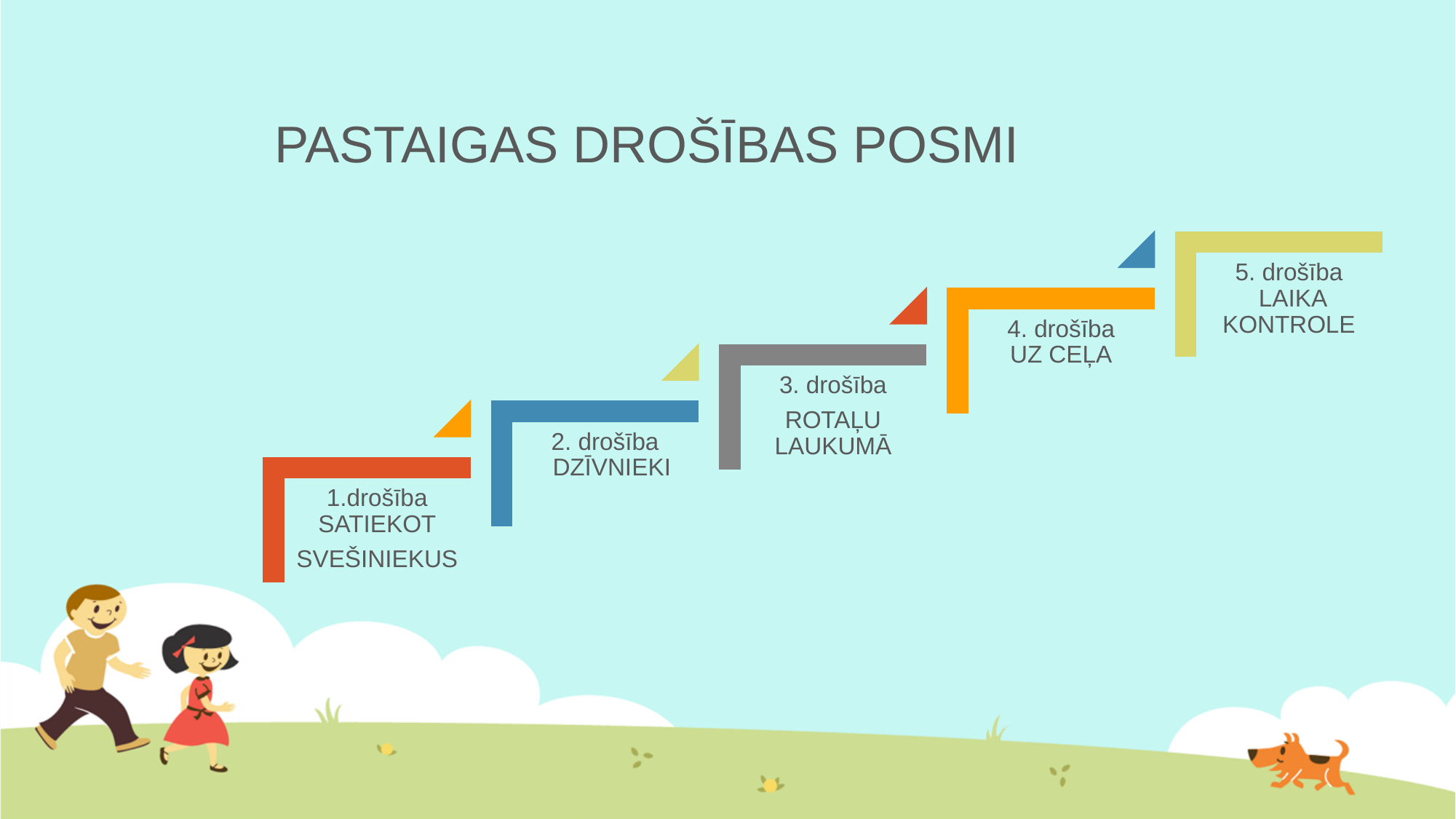

# PASTAIGAS DROŠĪBAS POSMI
1.drošība
SATIEKOT
SVEŠINIEKUS
2. drošība
  DZĪVNIEKI
3. drošība
ROTAĻU LAUKUMĀ
4. drošība
UZ CEĻA
5. drošība
 LAIKA KONTROLE